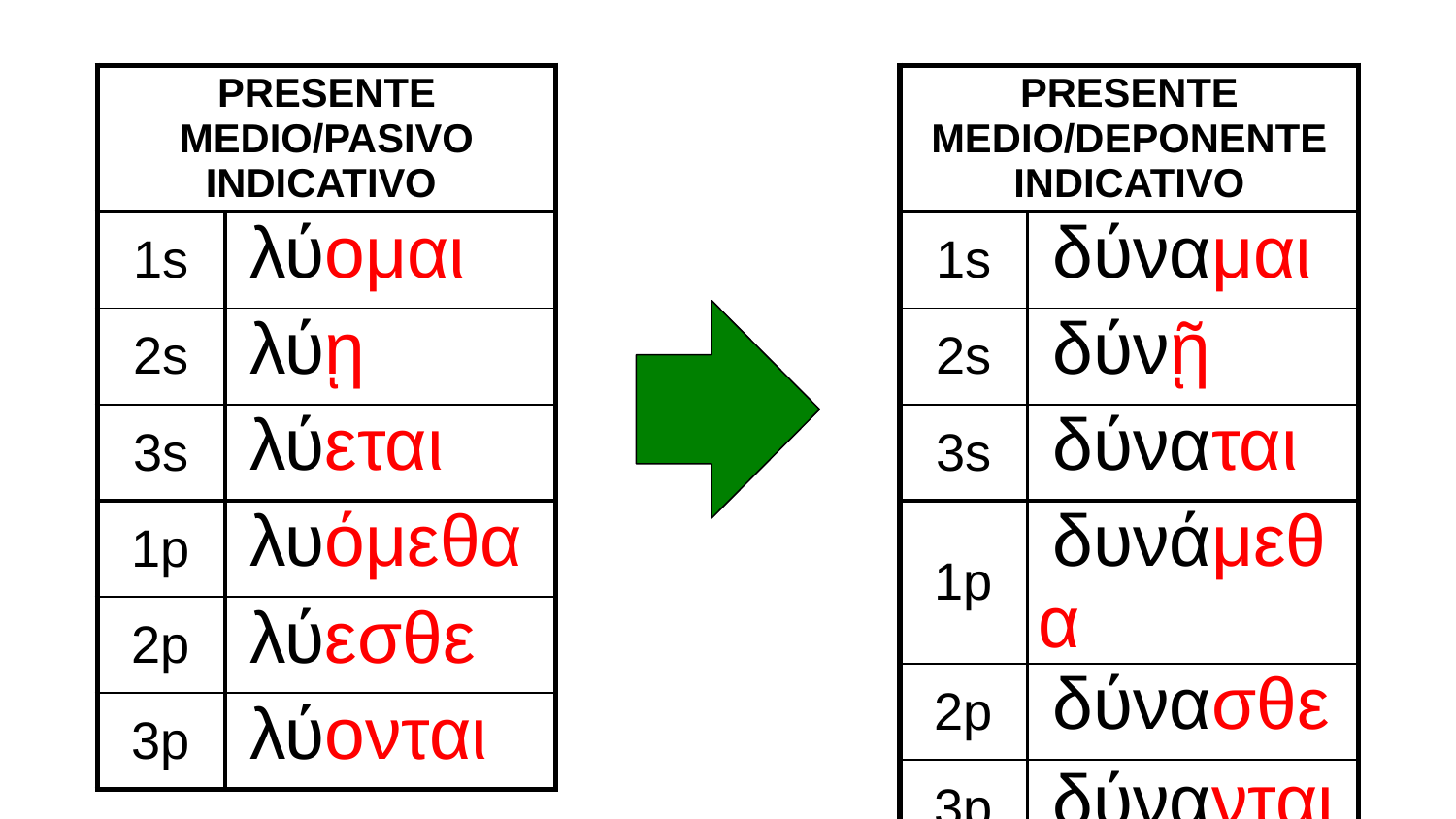

| Presente Medio/Pasivo Indicativo |  |
| --- | --- |
| 1s | λύομαι |
| 2s | λύῃ |
| 3s | λύεται |
| 1p | λυόμεθα |
| 2p | λύεσθε |
| 3p | λύονται |
| Presente Medio/Deponente Indicativo |  |
| --- | --- |
| 1s | δύναμαι |
| 2s | δύνῇ |
| 3s | δύναται |
| 1p | δυνάμεθα |
| 2p | δύνασθε |
| 3p | δύνανται |